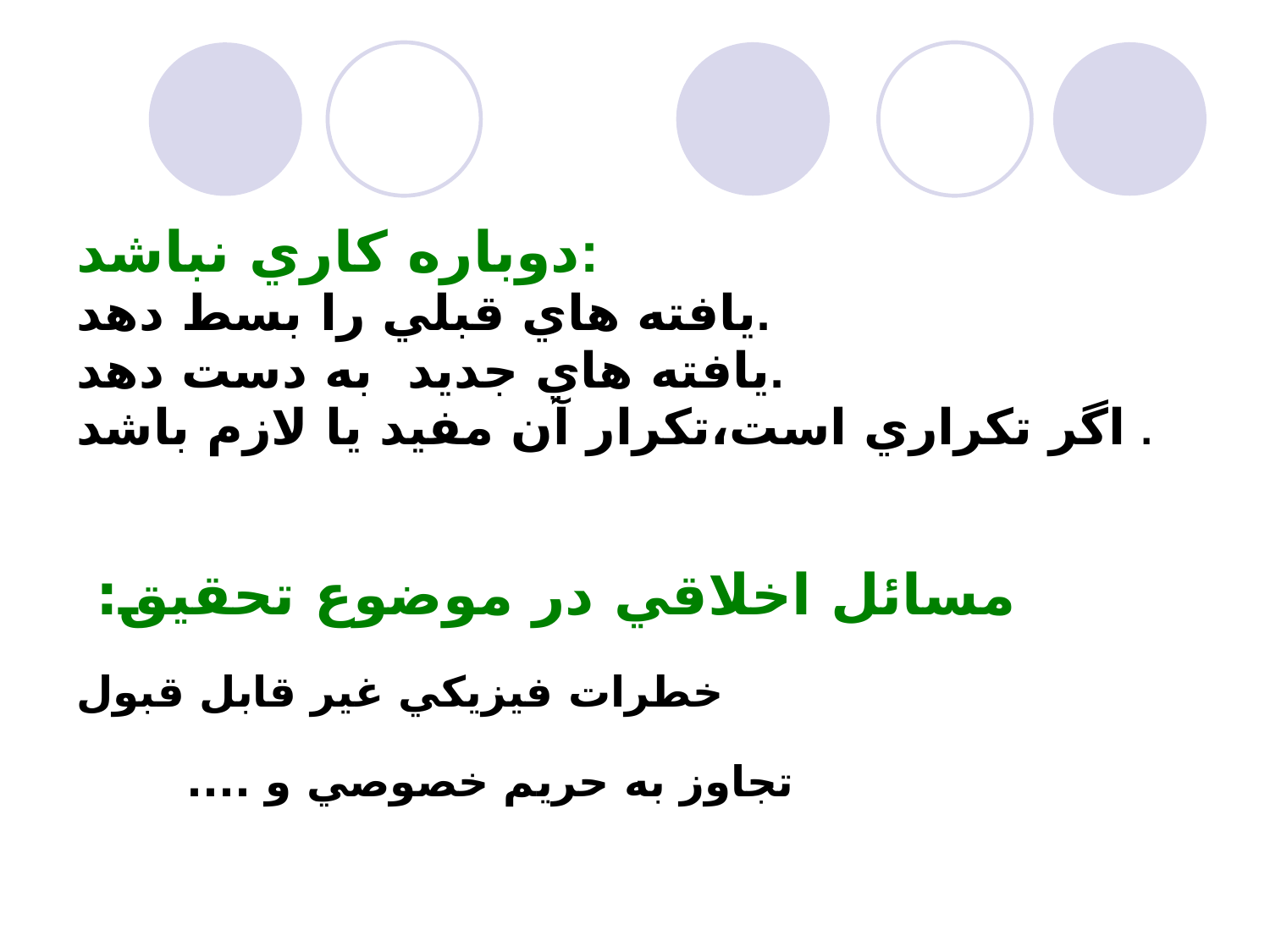

دوباره كاري نباشد:
يافته هاي قبلي را بسط دهد.
يافته هاي جديد  به دست دهد.
اگر تكراري است،تكرار آن مفيد يا لازم باشد .

         مسائل اخلاقي در موضوع تحقيق:
خطرات فيزيكي غير قابل قبول
                           تجاوز به حريم خصوصي و ....